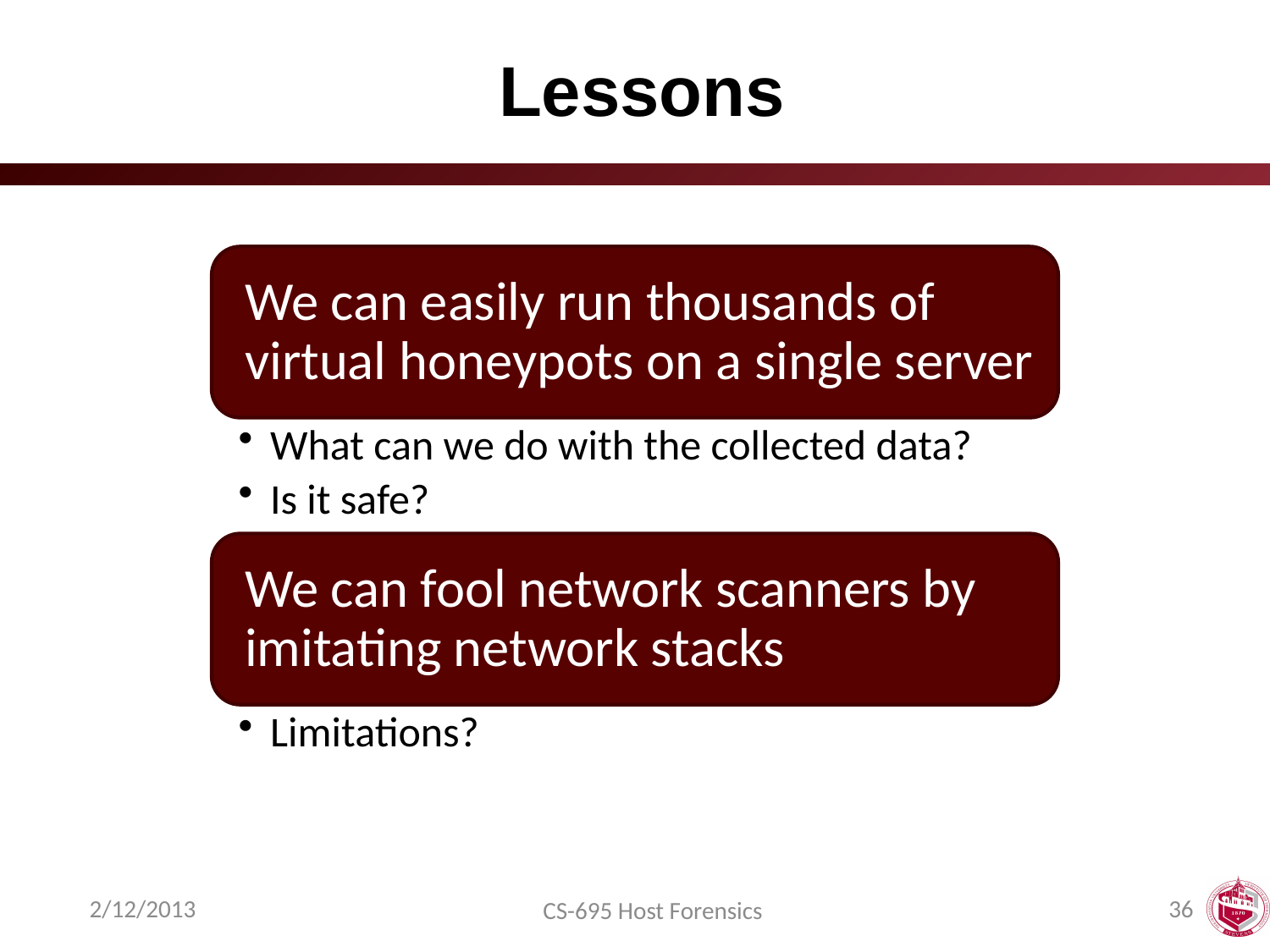

# Lessons
We can easily run thousands of virtual honeypots on a single server
What can we do with the collected data?
Is it safe?
We can fool network scanners by imitating network stacks
Limitations?
2/12/2013
36
CS-695 Host Forensics